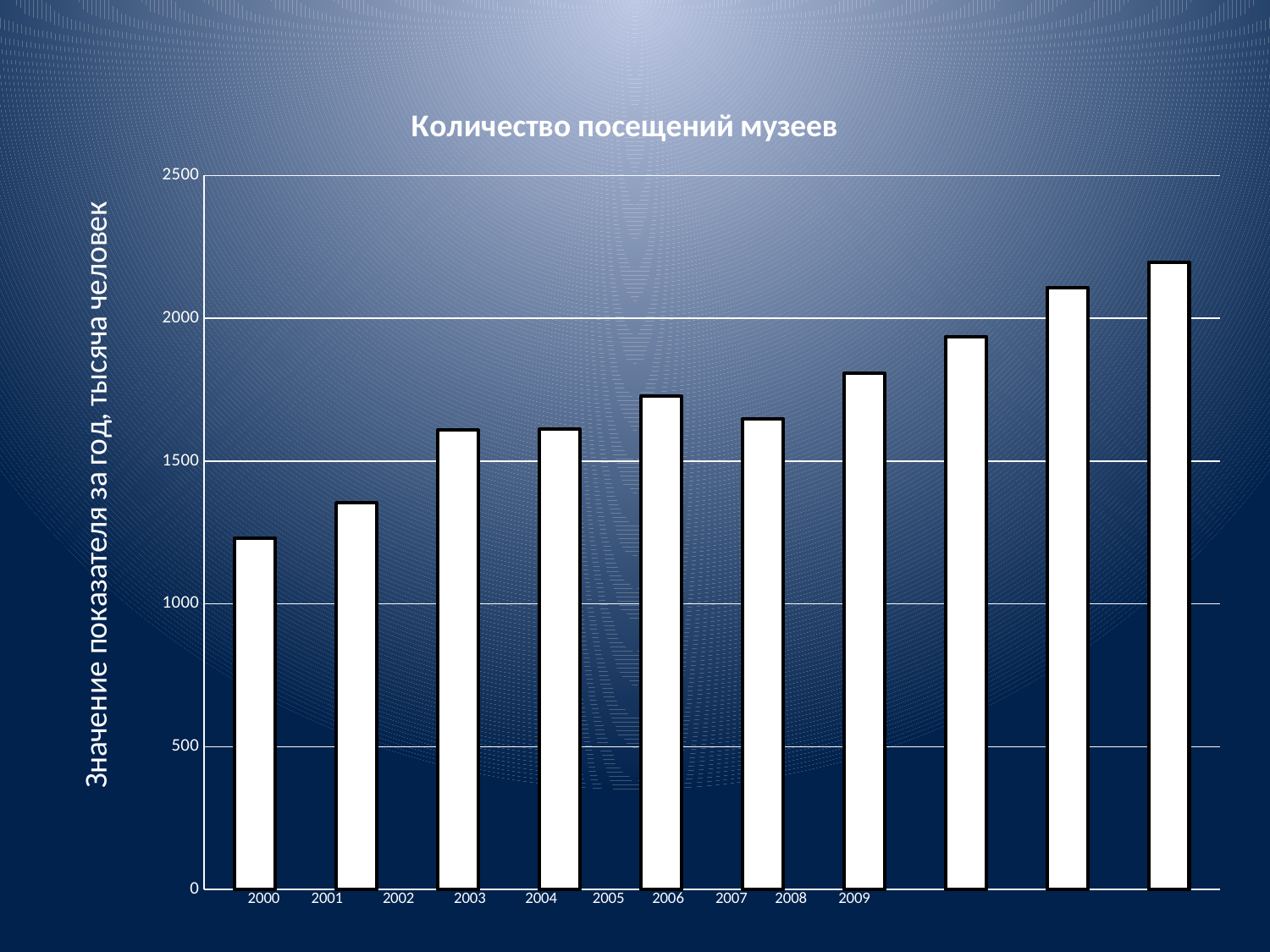

#

### Chart: Количество посещений музеев

| Category |  |  |
|---|---|---|